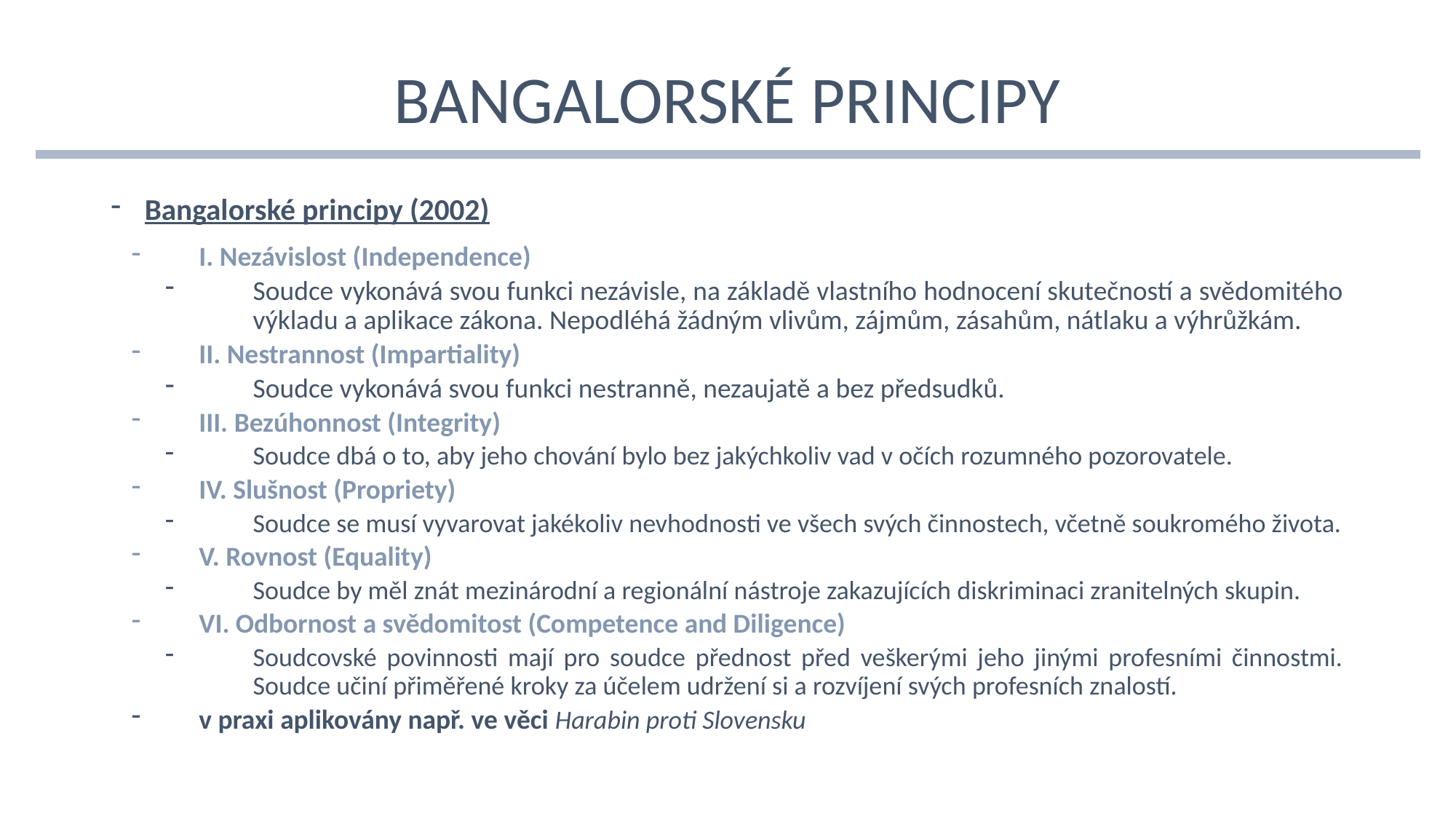

# Bangalorské principy
Bangalorské principy (2002)
I. Nezávislost (Independence)
Soudce vykonává svou funkci nezávisle, na základě vlastního hodnocení skutečností a svědomitého výkladu a aplikace zákona. Nepodléhá žádným vlivům, zájmům, zásahům, nátlaku a výhrůžkám.
II. Nestrannost (Impartiality)
Soudce vykonává svou funkci nestranně, nezaujatě a bez předsudků.
III. Bezúhonnost (Integrity)
Soudce dbá o to, aby jeho chování bylo bez jakýchkoliv vad v očích rozumného pozorovatele.
IV. Slušnost (Propriety)
Soudce se musí vyvarovat jakékoliv nevhodnosti ve všech svých činnostech, včetně soukromého života.
V. Rovnost (Equality)
Soudce by měl znát mezinárodní a regionální nástroje zakazujících diskriminaci zranitelných skupin.
VI. Odbornost a svědomitost (Competence and Diligence)
Soudcovské povinnosti mají pro soudce přednost před veškerými jeho jinými profesními činnostmi. Soudce učiní přiměřené kroky za účelem udržení si a rozvíjení svých profesních znalostí.
v praxi aplikovány např. ve věci Harabin proti Slovensku